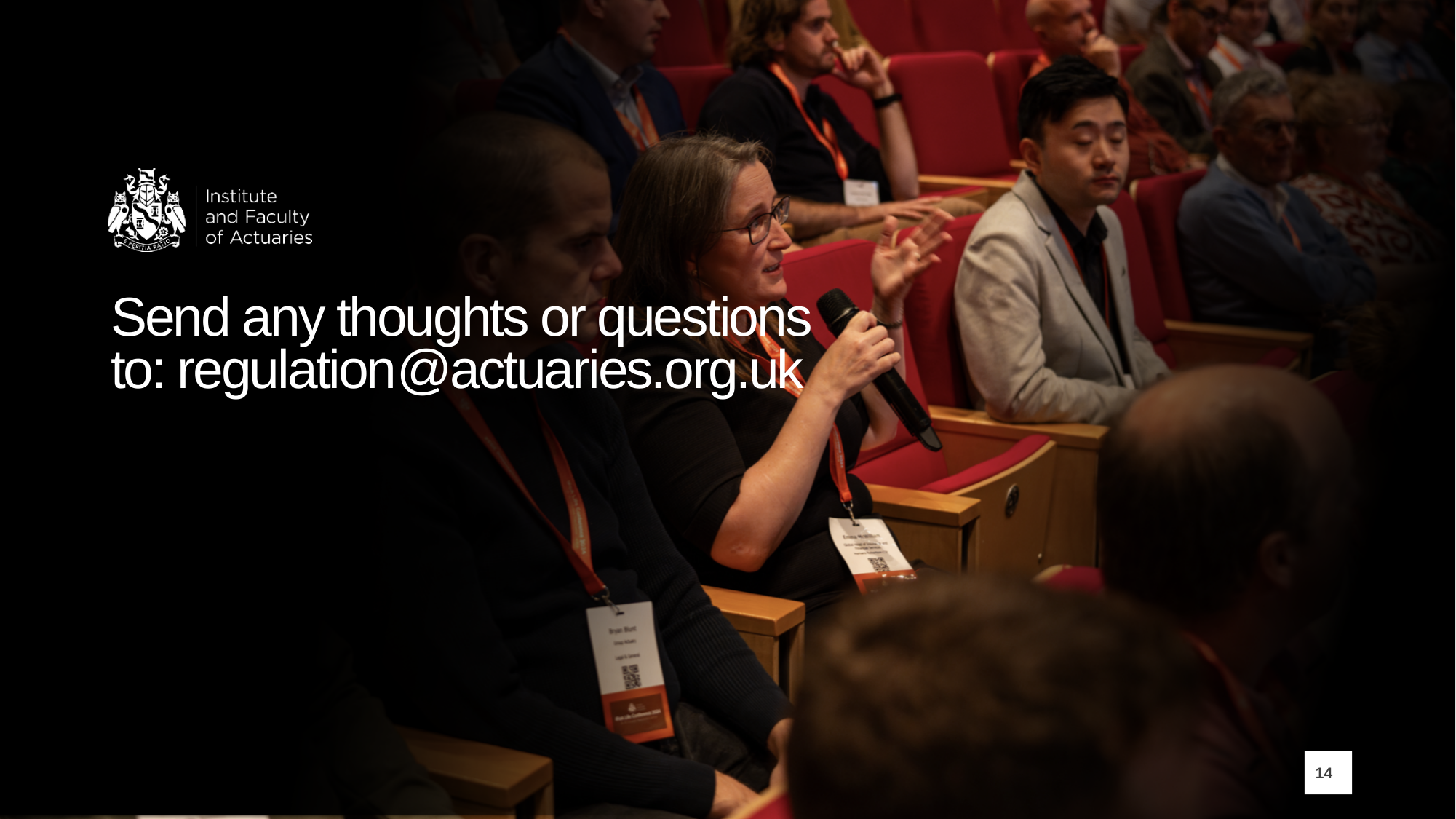

# Send any thoughts or questions to: regulation@actuaries.org.uk

14